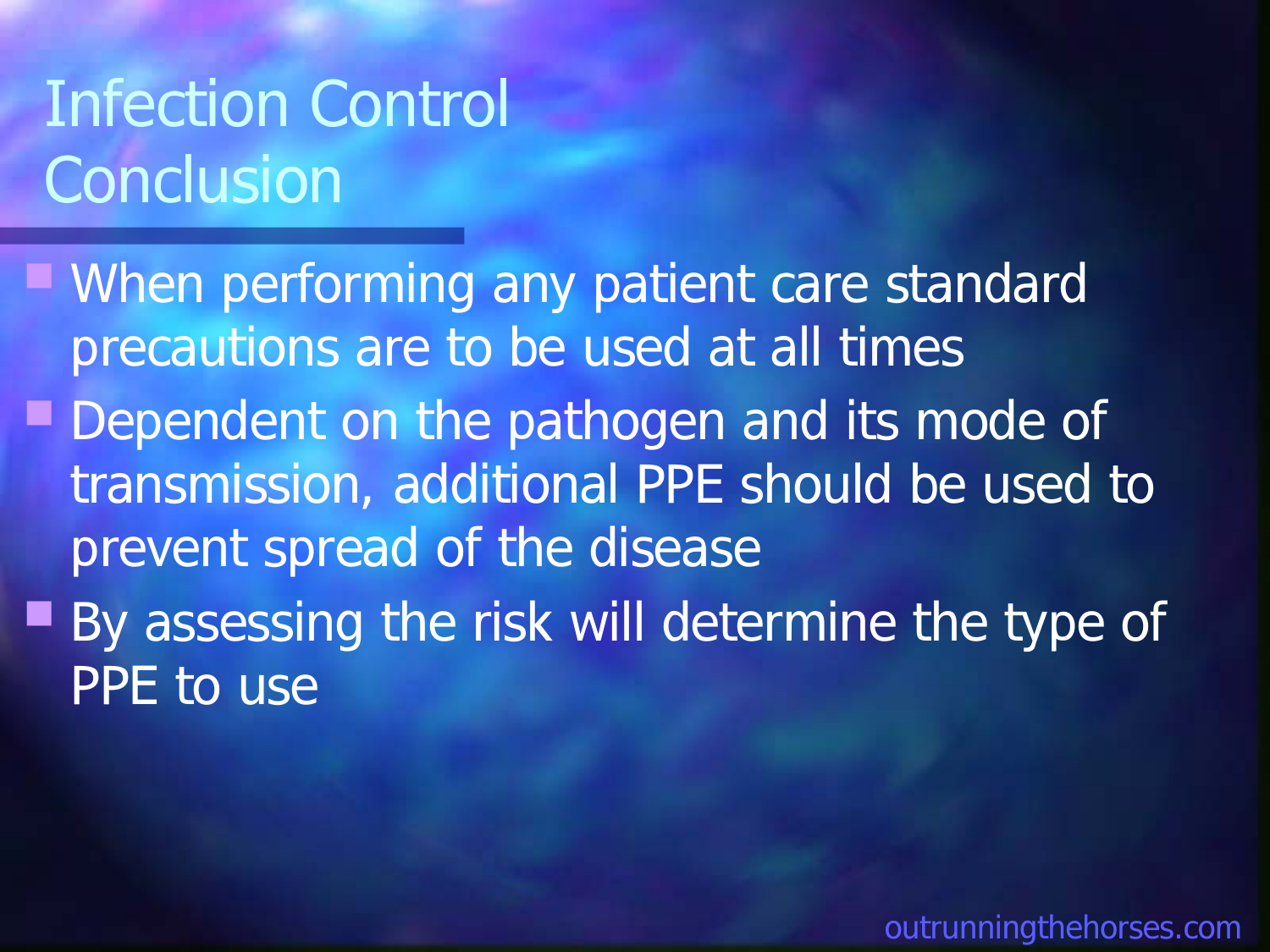

# Infection Control Conclusion
When performing any patient care standard precautions are to be used at all times
Dependent on the pathogen and its mode of transmission, additional PPE should be used to prevent spread of the disease
By assessing the risk will determine the type of PPE to use
outrunningthehorses.com